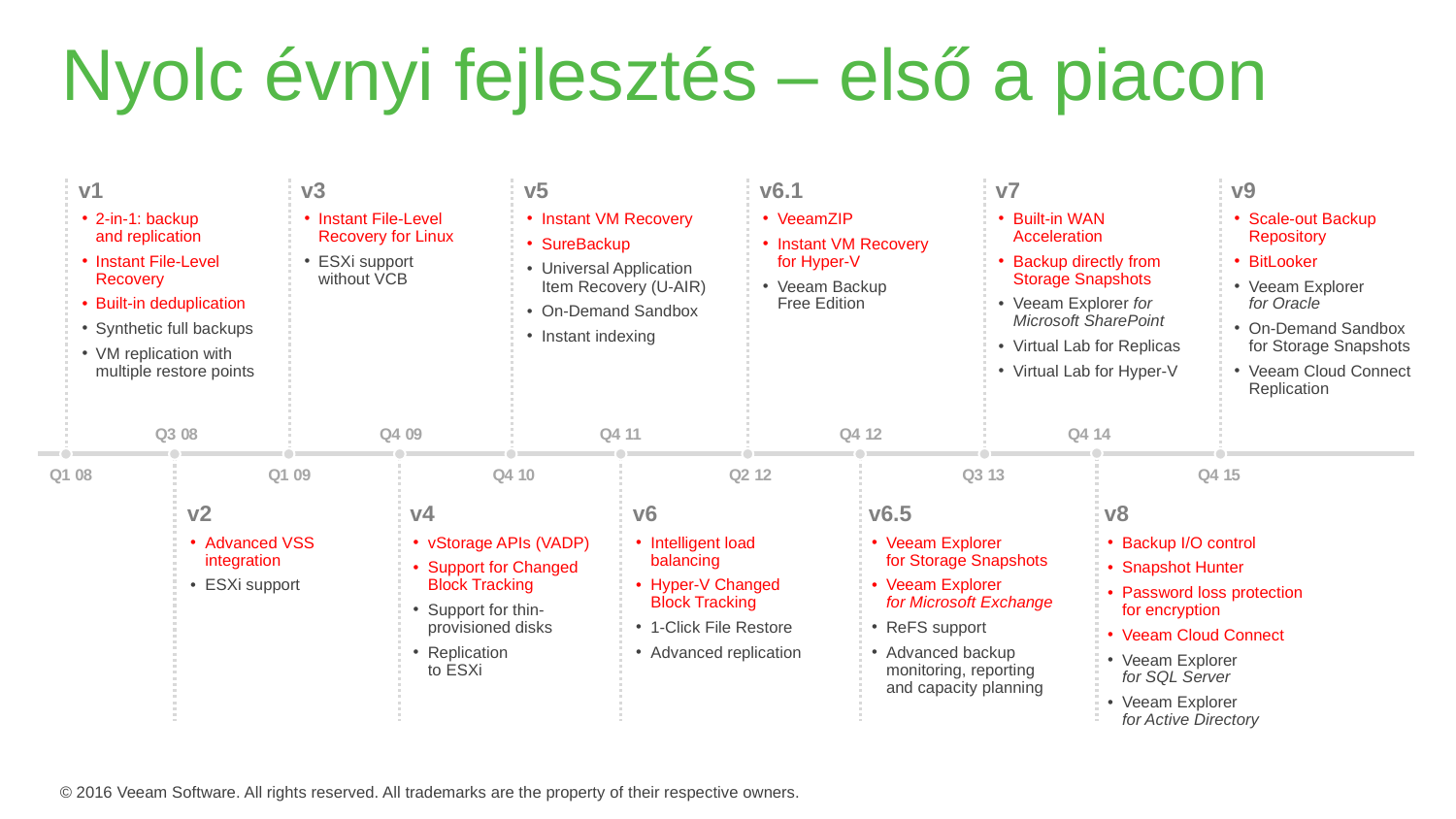

# Nyolc évnyi fejlesztés – első a piacon
v1
v3
v5
v6.1
v7
v9
2-in-1: backup
and replication
Instant File-Level Recovery
Built-in deduplication
Synthetic full backups
VM replication with multiple restore points
Instant File-Level
Recovery for Linux
ESXi support
without VCB
Instant VM Recovery
SureBackup
Universal Application Item Recovery (U-AIR)
On-Demand Sandbox
Instant indexing
VeeamZIP
Instant VM Recovery for Hyper-V
Veeam Backup
Free Edition
Built-in WAN Acceleration
Backup directly from Storage Snapshots
Veeam Explorer for Microsoft SharePoint
Virtual Lab for Replicas
Virtual Lab for Hyper-V

Scale-out Backup Repository
BitLooker
Veeam Explorer
for Oracle
On-Demand Sandbox for Storage Snapshots
Veeam Cloud Connect Replication

Q3 08
Q4 09
Q4 11
Q4 12
Q4 14

Q1 08
Q1 09
Q4 10
Q2 12
Q3 13
Q4 15
v2
v4
v6
v6.5
v8
Advanced VSS
integration
ESXi support
vStorage APIs (VADP)
Support for Changed Block Tracking
Support for thin-
provisioned disks
Replication
to ESXi
Intelligent load balancing
Hyper-V Changed Block Tracking
1-Click File Restore
Advanced replication

Veeam Explorer
for Storage Snapshots
Veeam Explorer
for Microsoft Exchange
ReFS support
Advanced backup monitoring, reporting and capacity planning
Backup I/O control
Snapshot Hunter
Password loss protection for encryption
Veeam Cloud Connect
Veeam Explorer
for SQL Server
Veeam Explorer
for Active Directory